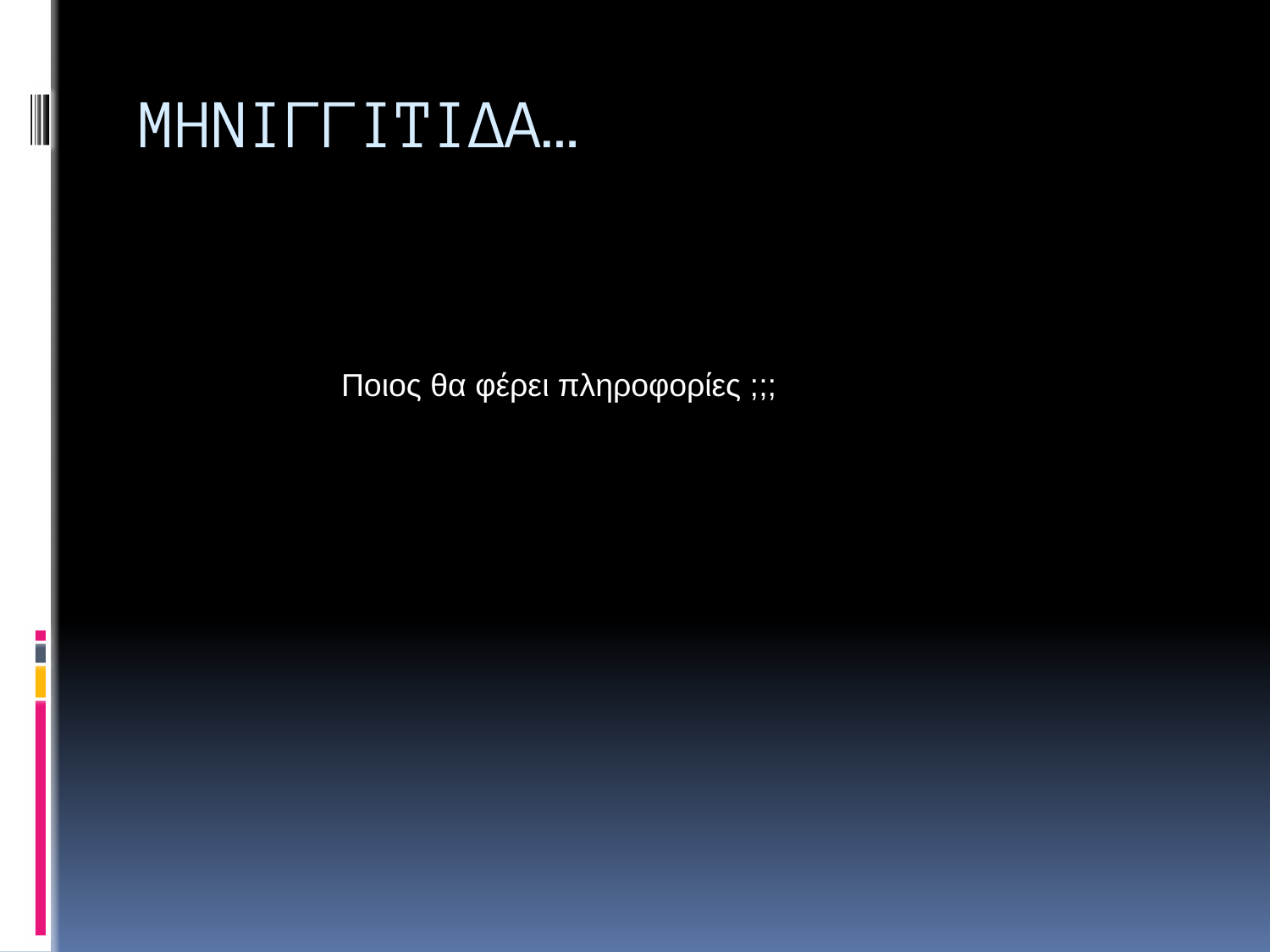

# ΜΗΝΙΓΓΙΤΙΔΑ…
Ποιος θα φέρει πληροφορίες ;;;